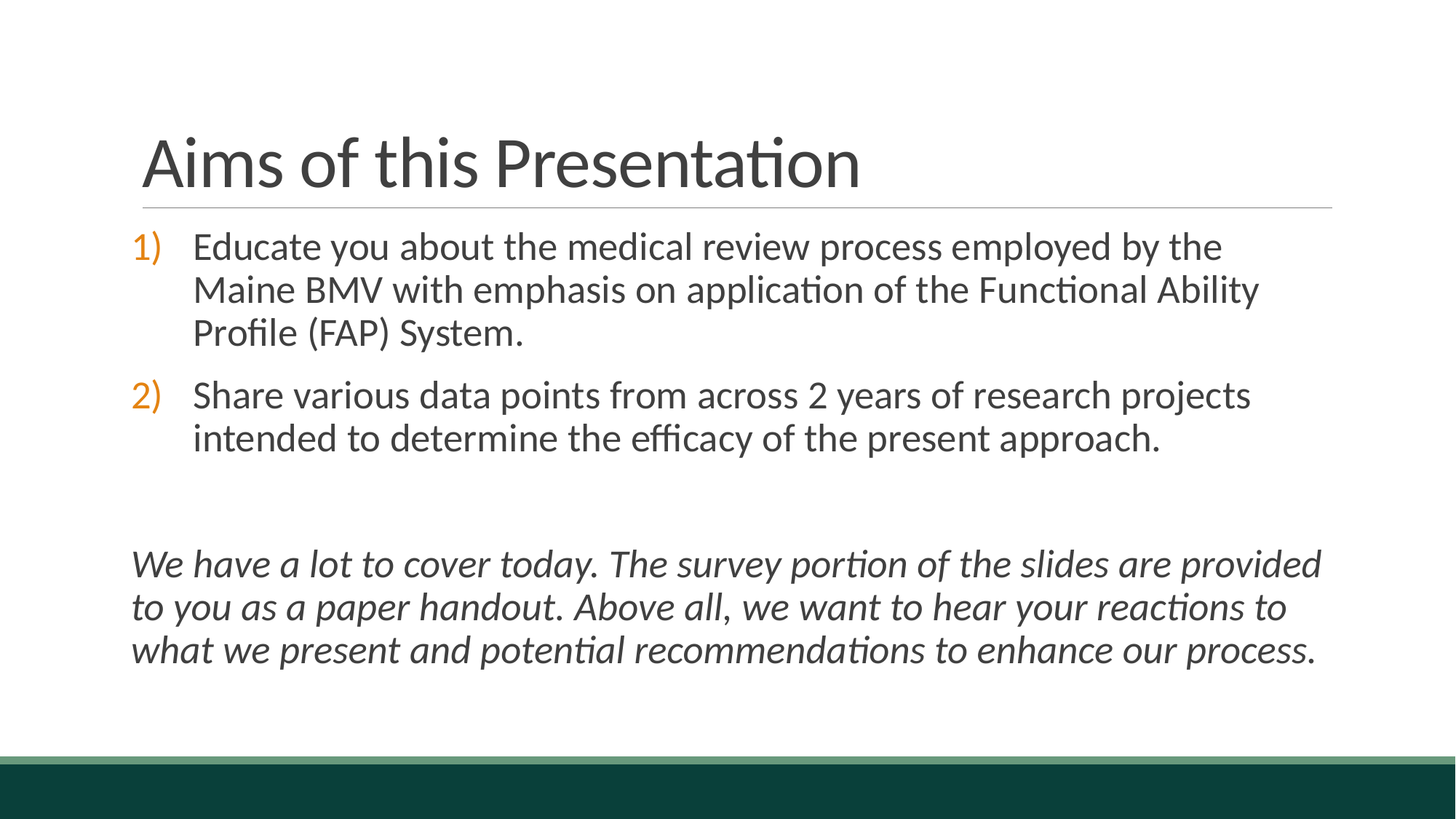

# Aims of this Presentation
Educate you about the medical review process employed by the Maine BMV with emphasis on application of the Functional Ability Profile (FAP) System.
Share various data points from across 2 years of research projects intended to determine the efficacy of the present approach.

We have a lot to cover today. The survey portion of the slides are provided to you as a paper handout. Above all, we want to hear your reactions to what we present and potential recommendations to enhance our process.